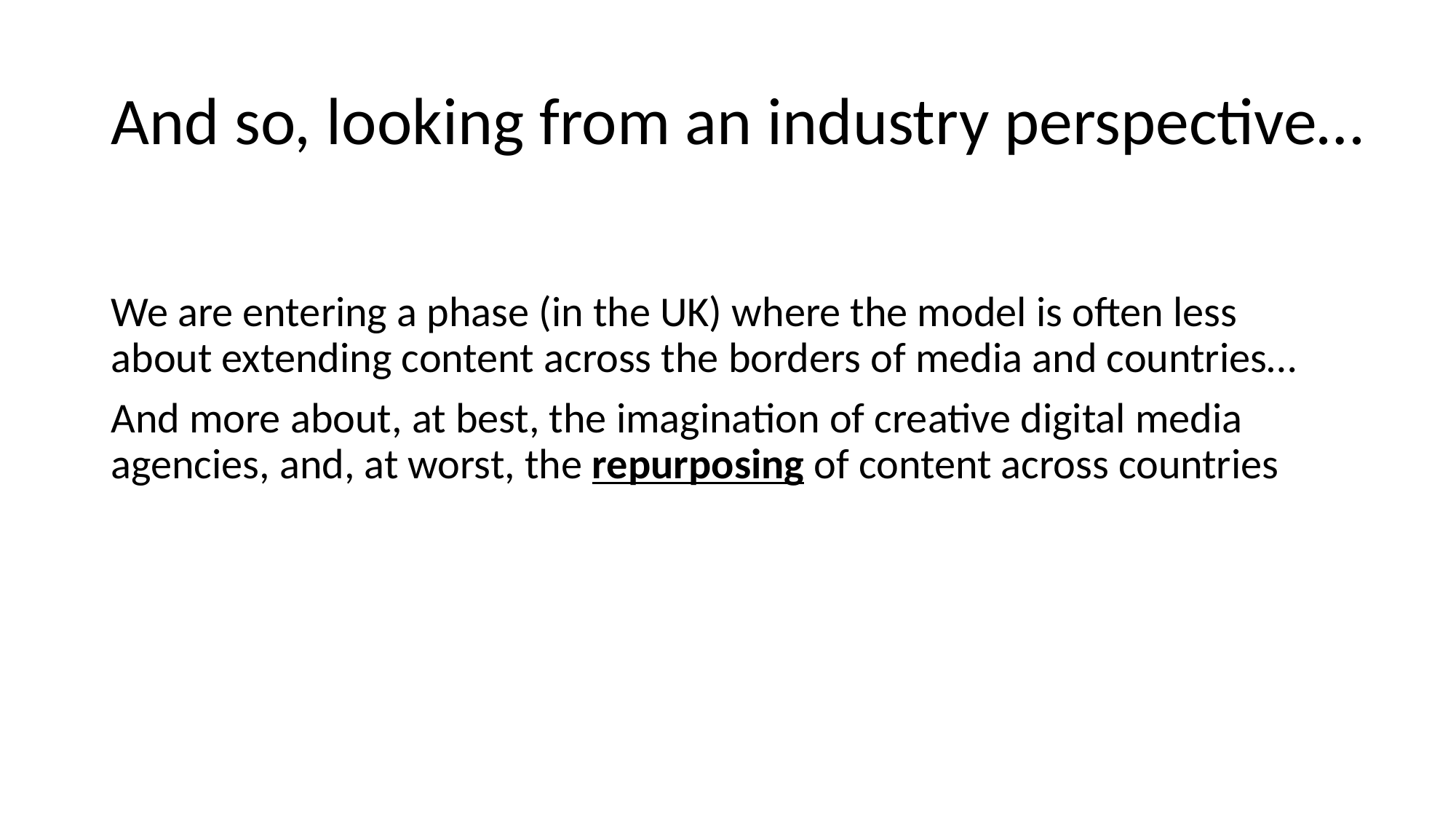

# And so, looking from an industry perspective…

We are entering a phase (in the UK) where the model is often less about extending content across the borders of media and countries…
And more about, at best, the imagination of creative digital media agencies, and, at worst, the repurposing of content across countries